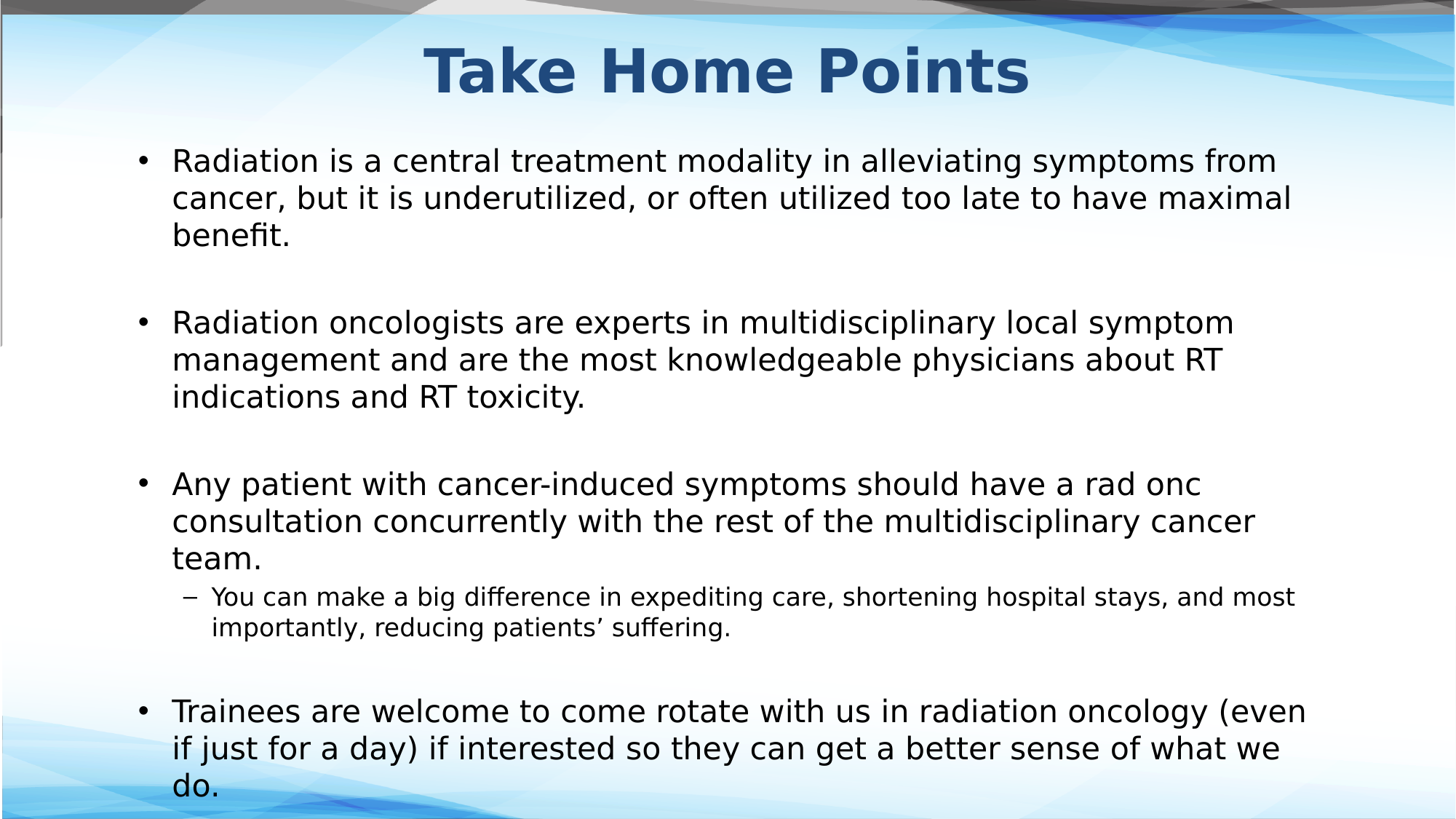

# Take Home Points
Radiation is a central treatment modality in alleviating symptoms from cancer, but it is underutilized, or often utilized too late to have maximal benefit.

Radiation oncologists are experts in multidisciplinary local symptom management and are the most knowledgeable physicians about RT indications and RT toxicity.

Any patient with cancer-induced symptoms should have a rad onc consultation concurrently with the rest of the multidisciplinary cancer team.
You can make a big difference in expediting care, shortening hospital stays, and most importantly, reducing patients’ suffering.

Trainees are welcome to come rotate with us in radiation oncology (even if just for a day) if interested so they can get a better sense of what we do.